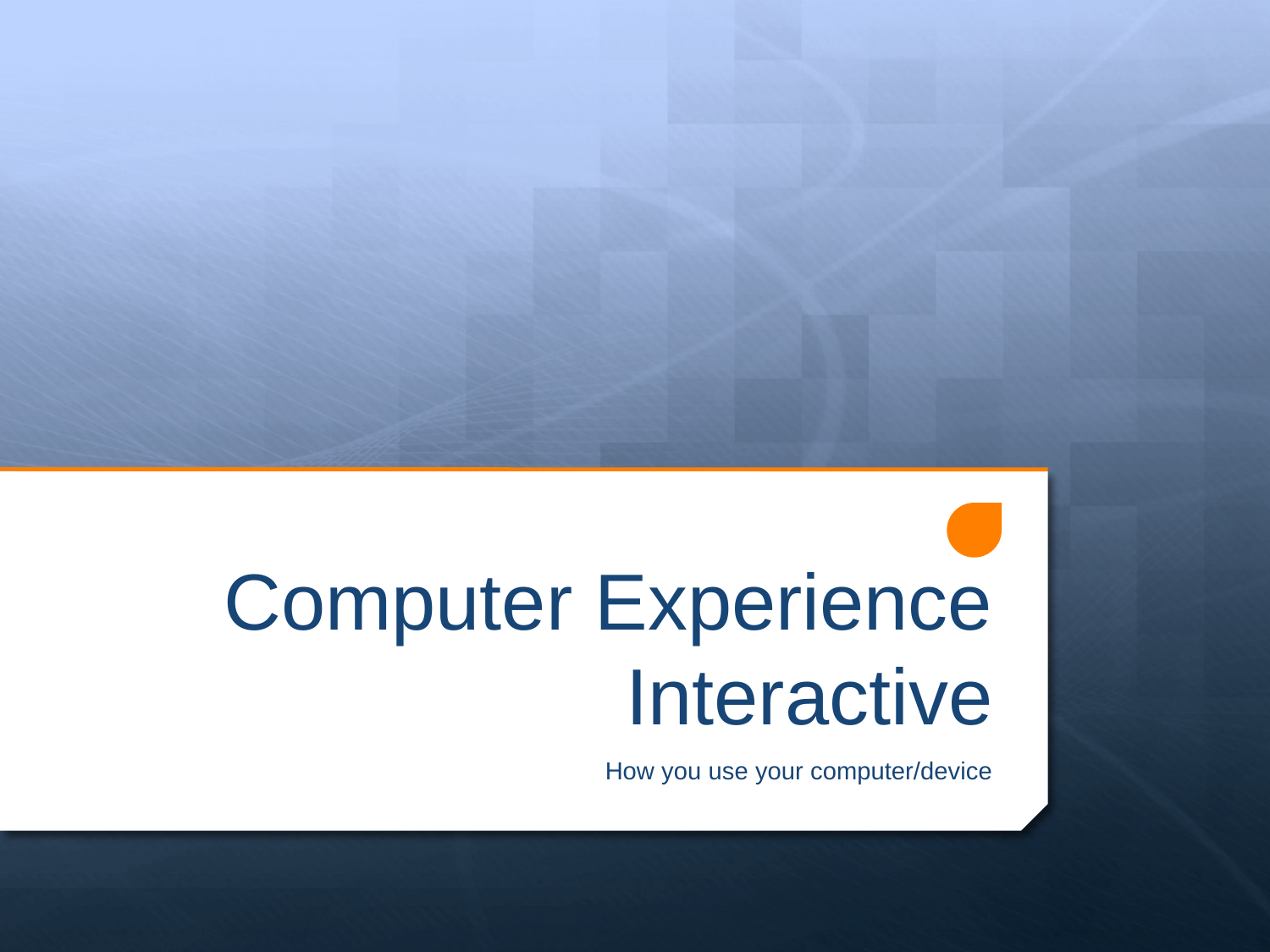

# Computer Experience Interactive
How you use your computer/device